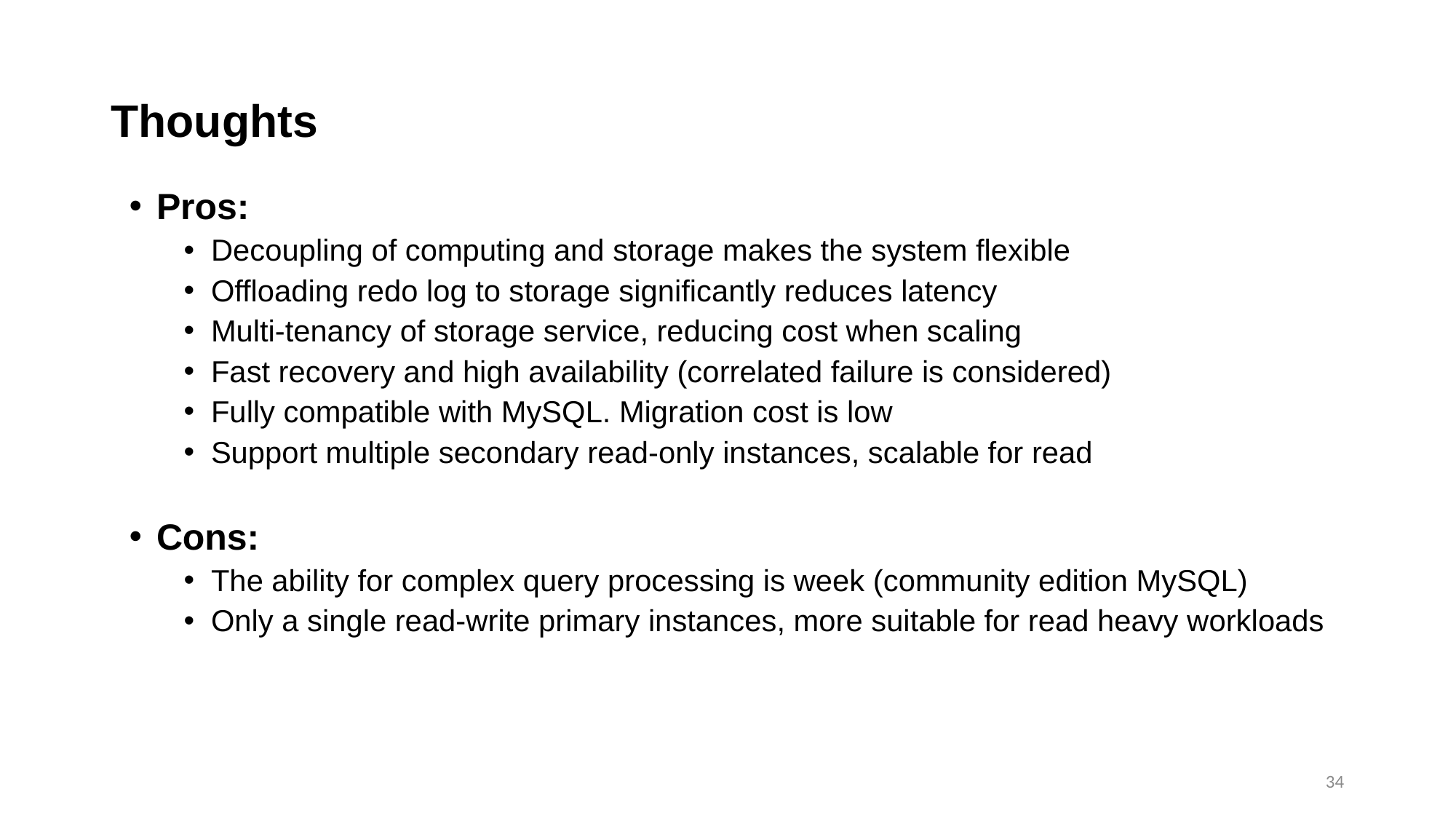

# Thoughts
Pros:
Decoupling of computing and storage makes the system flexible
Offloading redo log to storage significantly reduces latency
Multi-tenancy of storage service, reducing cost when scaling
Fast recovery and high availability (correlated failure is considered)
Fully compatible with MySQL. Migration cost is low
Support multiple secondary read-only instances, scalable for read

Cons:
The ability for complex query processing is week (community edition MySQL)
Only a single read-write primary instances, more suitable for read heavy workloads

34